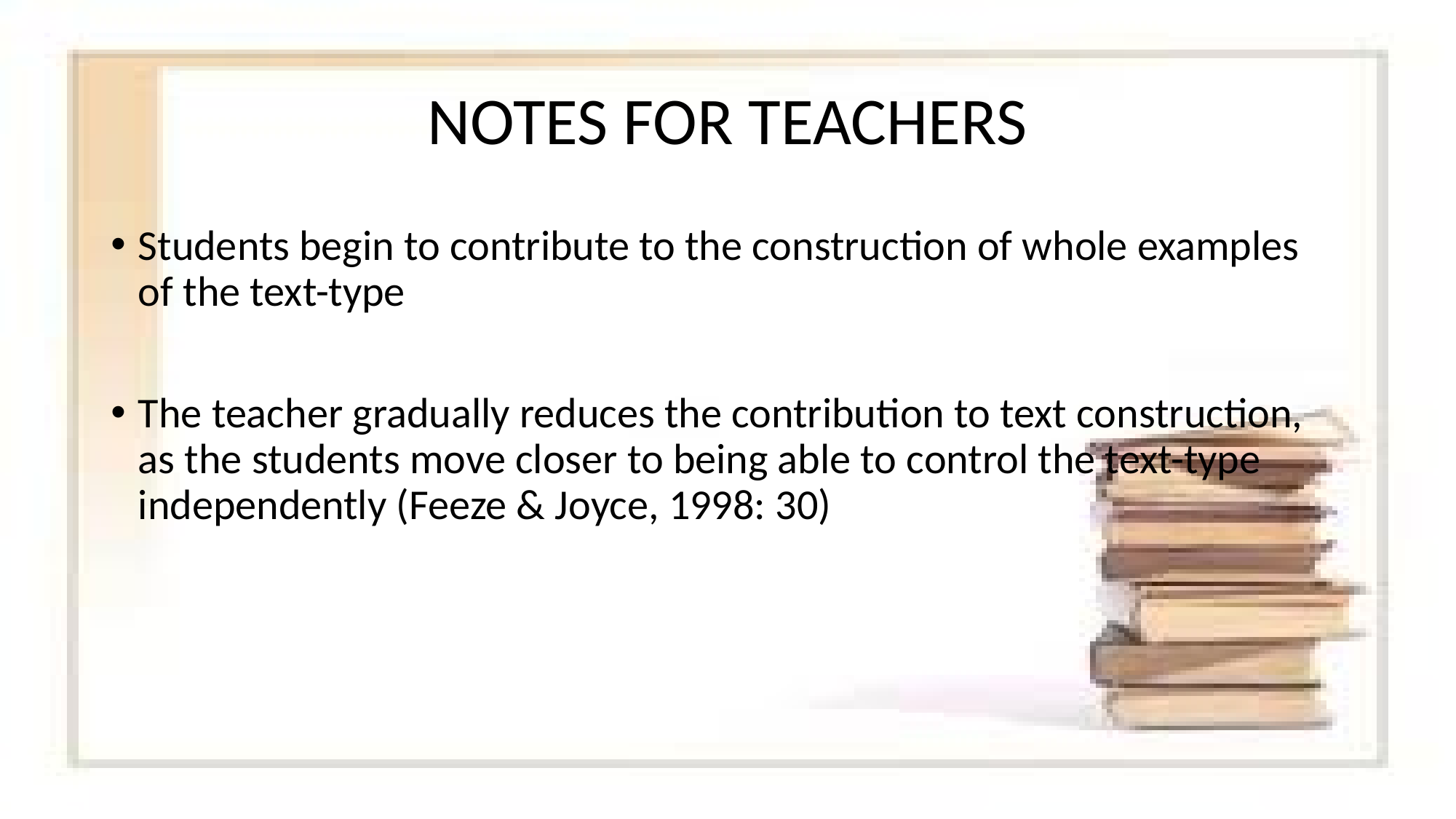

# NOTES FOR TEACHERS
Students begin to contribute to the construction of whole examples of the text-type

The teacher gradually reduces the contribution to text construction, as the students move closer to being able to control the text-type independently (Feeze & Joyce, 1998: 30)